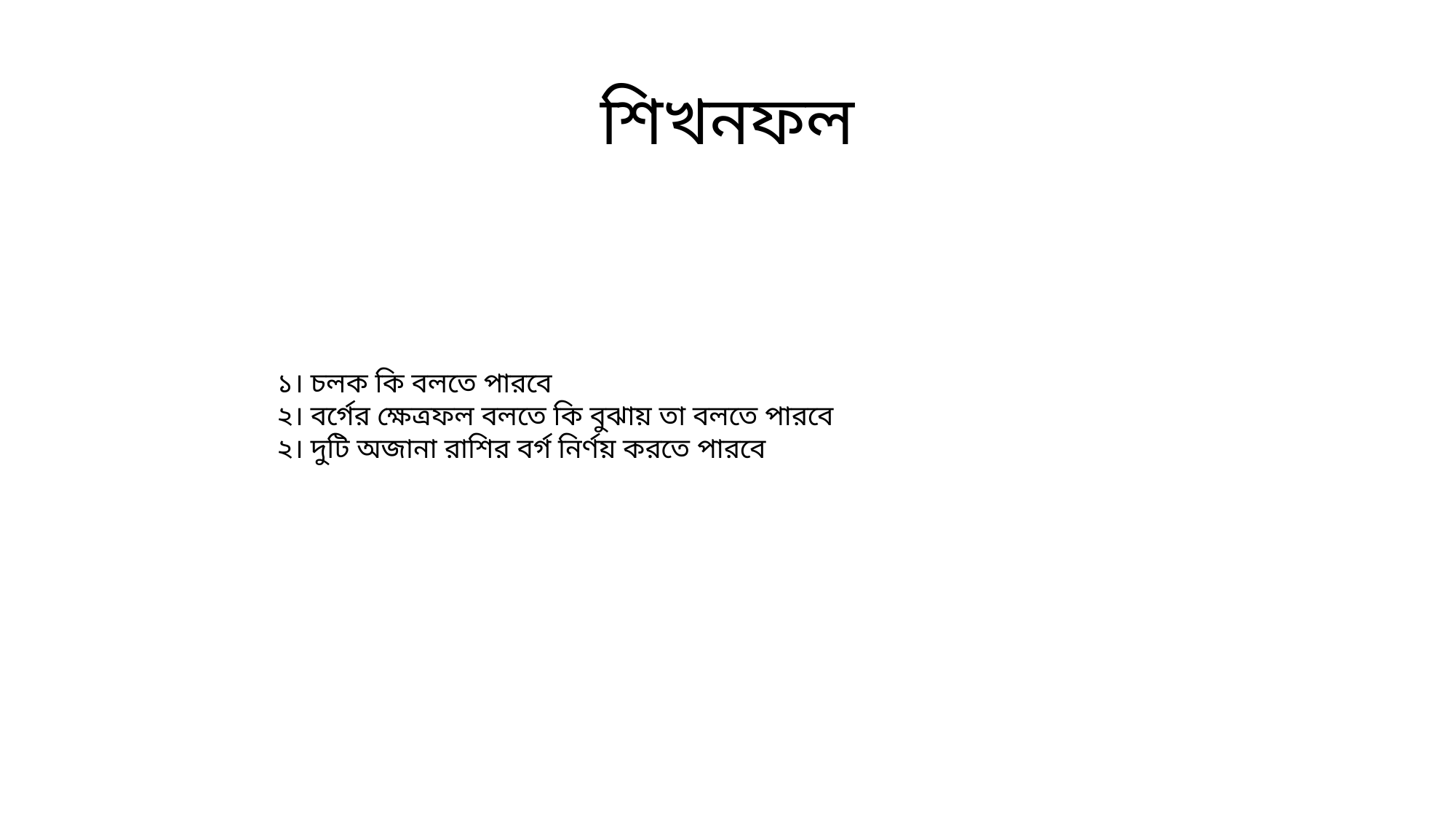

# শিখনফল
১। চলক কি বলতে পারবে
২। বর্গের ক্ষেত্রফল বলতে কি বুঝায় তা বলতে পারবে
২। দুটি অজানা রাশির বর্গ নির্ণয় করতে পারবে